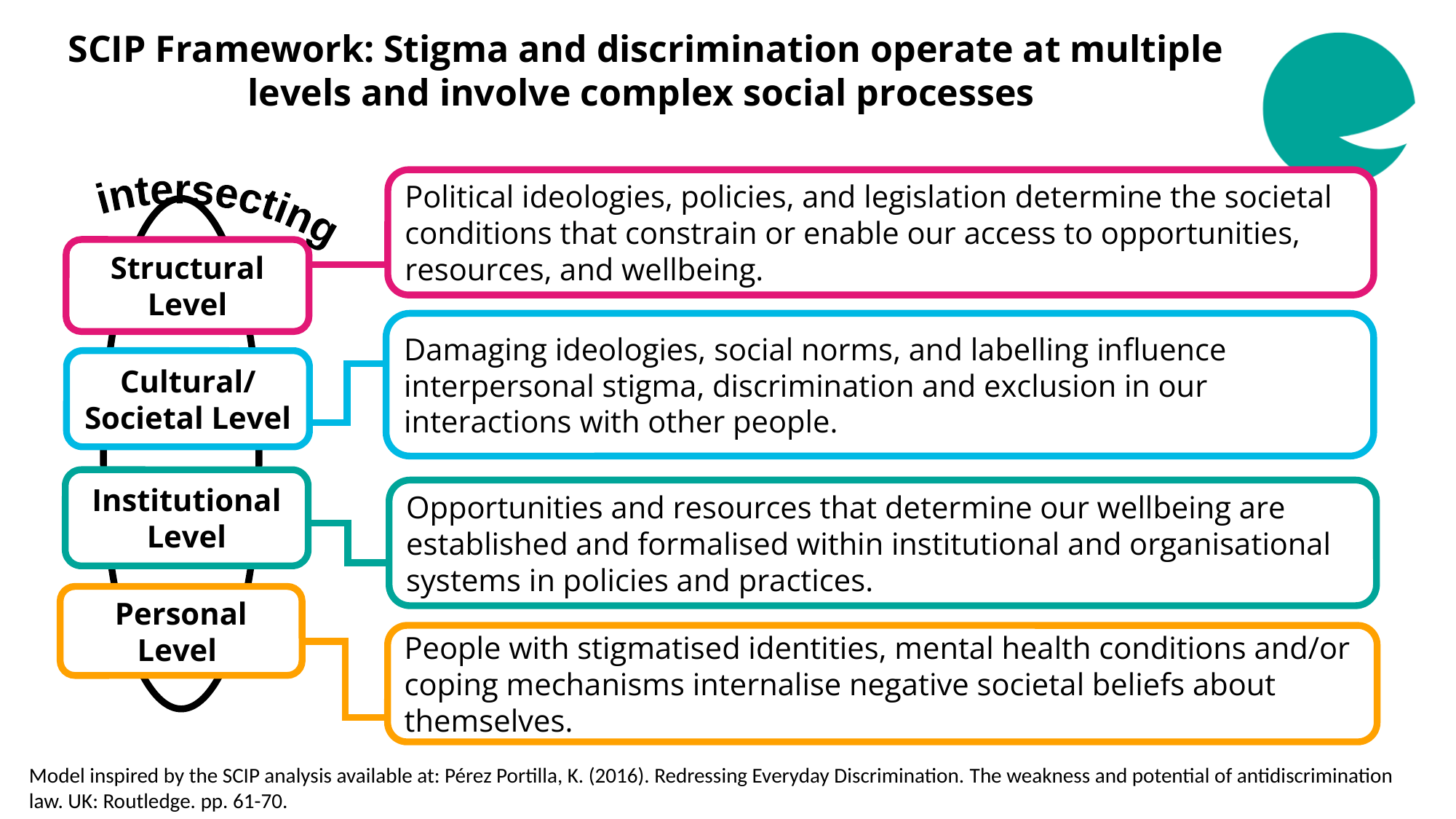

SCIP Framework: Stigma and discrimination operate at multiple levels and involve complex social processes
Political ideologies, policies, and legislation determine the societal conditions that constrain or enable our access to opportunities, resources, and wellbeing.
intersecting

Structural Level
Damaging ideologies, social norms, and labelling influence interpersonal stigma, discrimination and exclusion in our interactions with other people.
Cultural/
Societal Level
Institutional
Level
Opportunities and resources that determine our wellbeing are established and formalised within institutional and organisational systems in policies and practices.
Personal Level
People with stigmatised identities, mental health conditions and/or coping mechanisms internalise negative societal beliefs about themselves.
Model inspired by the SCIP analysis available at: Pérez Portilla, K. (2016). Redressing Everyday Discrimination. ​The weakness and potential of antidiscrimination law. UK: Routledge. pp. 61-70.